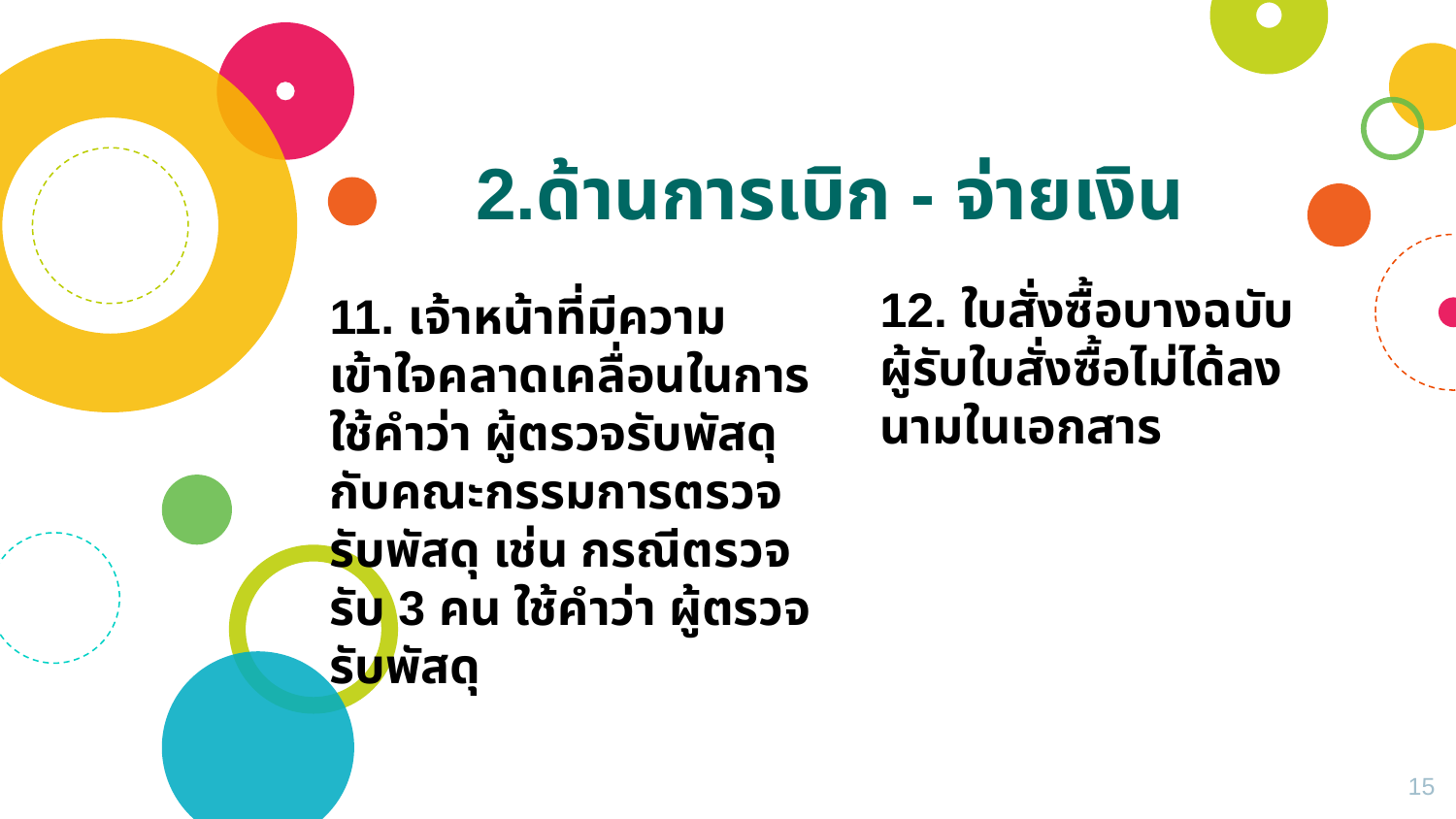

2.ด้านการเบิก - จ่ายเงิน
12. ใบสั่งซื้อบางฉบับผู้รับใบสั่งซื้อไม่ได้ลงนามในเอกสาร
11. เจ้าหน้าที่มีความเข้าใจคลาดเคลื่อนในการใช้คำว่า ผู้ตรวจรับพัสดุ กับคณะกรรมการตรวจรับพัสดุ เช่น กรณีตรวจรับ 3 คน ใช้คำว่า ผู้ตรวจรับพัสดุ

15